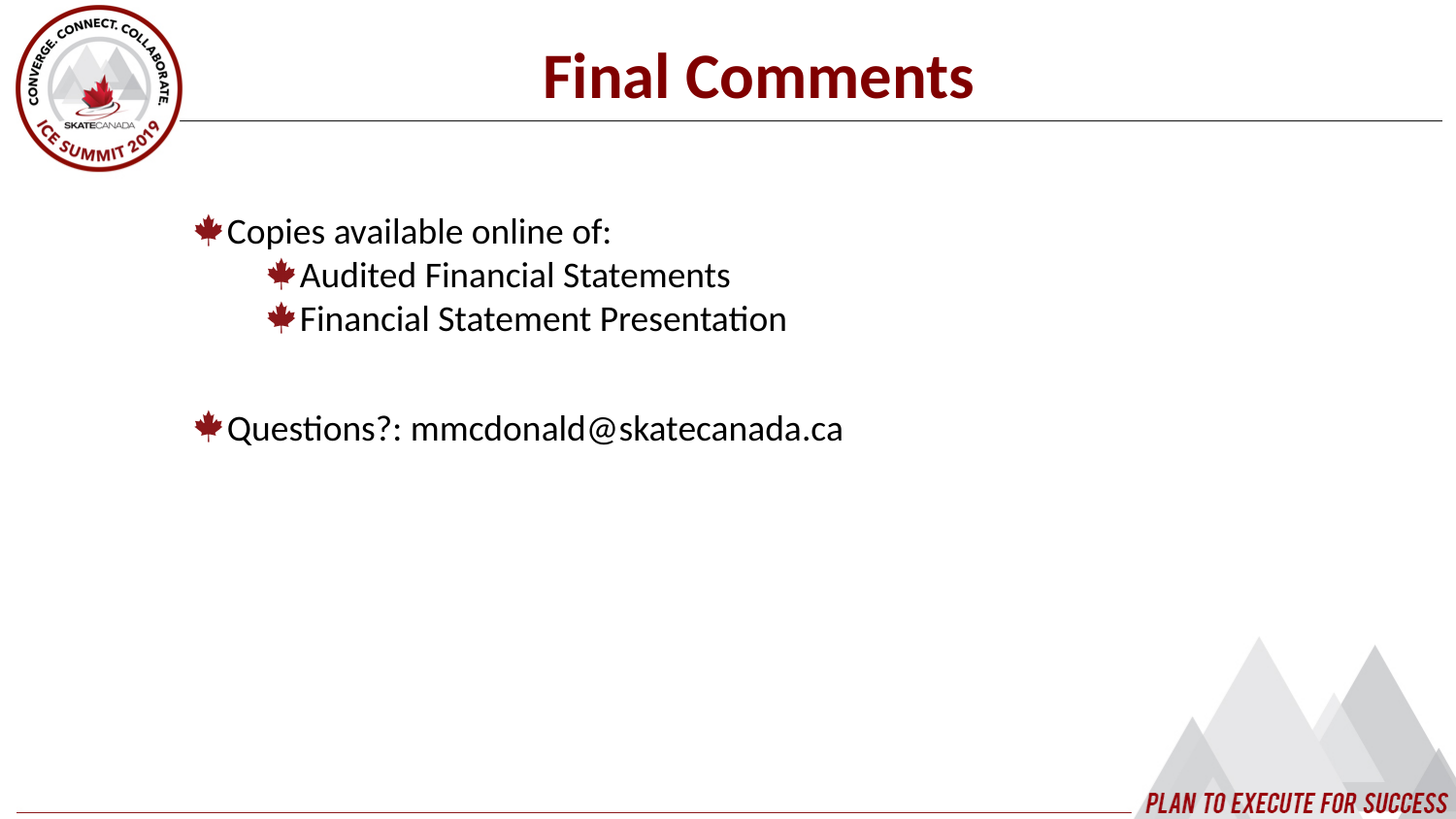

Final Comments
Copies available online of:
Audited Financial Statements
Financial Statement Presentation
Questions?: mmcdonald@skatecanada.ca